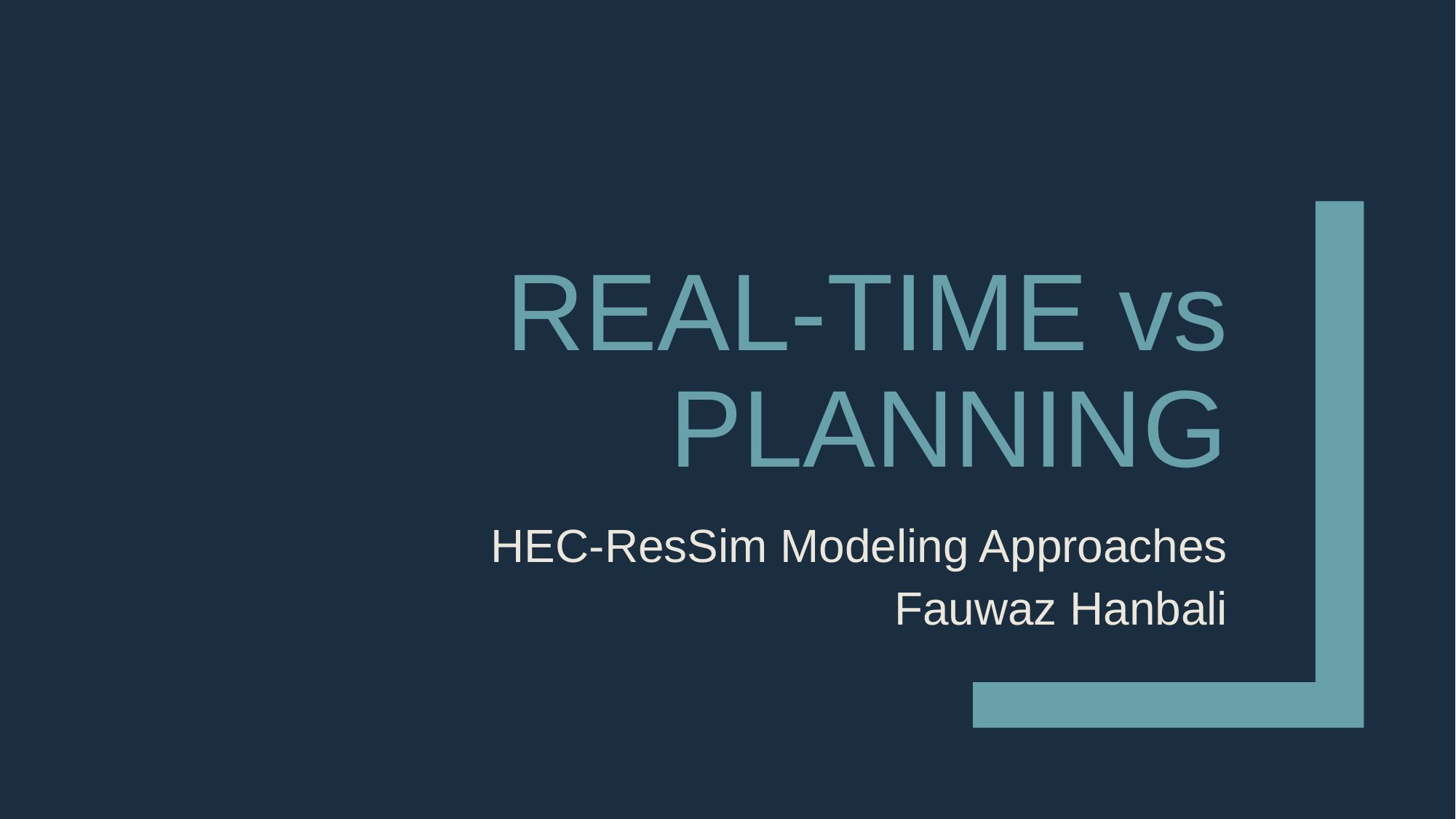

# Real-time vs planning
HEC-ResSim Modeling Approaches
Fauwaz Hanbali